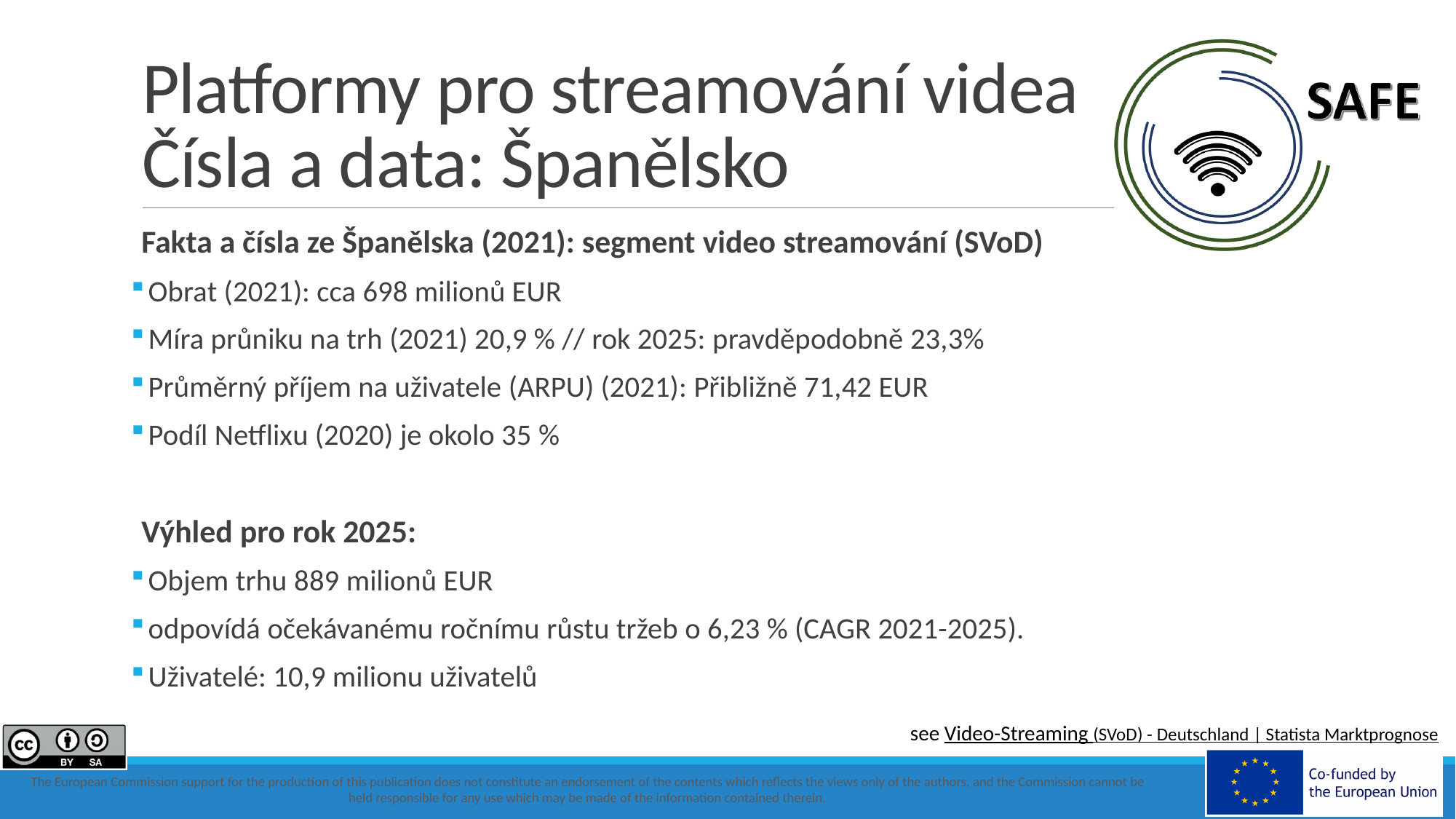

# Platformy pro streamování videa Čísla a data: Španělsko
Fakta a čísla ze Španělska (2021): segment video streamování (SVoD)
 Obrat (2021): cca 698 milionů EUR
 Míra průniku na trh (2021) 20,9 % // rok 2025: pravděpodobně 23,3%
 Průměrný příjem na uživatele (ARPU) (2021): Přibližně 71,42 EUR
 Podíl Netflixu (2020) je okolo 35 %

Výhled pro rok 2025:
 Objem trhu 889 milionů EUR
 odpovídá očekávanému ročnímu růstu tržeb o 6,23 % (CAGR 2021-2025).
 Uživatelé: 10,9 milionu uživatelů
see Video-Streaming (SVoD) - Deutschland | Statista Marktprognose